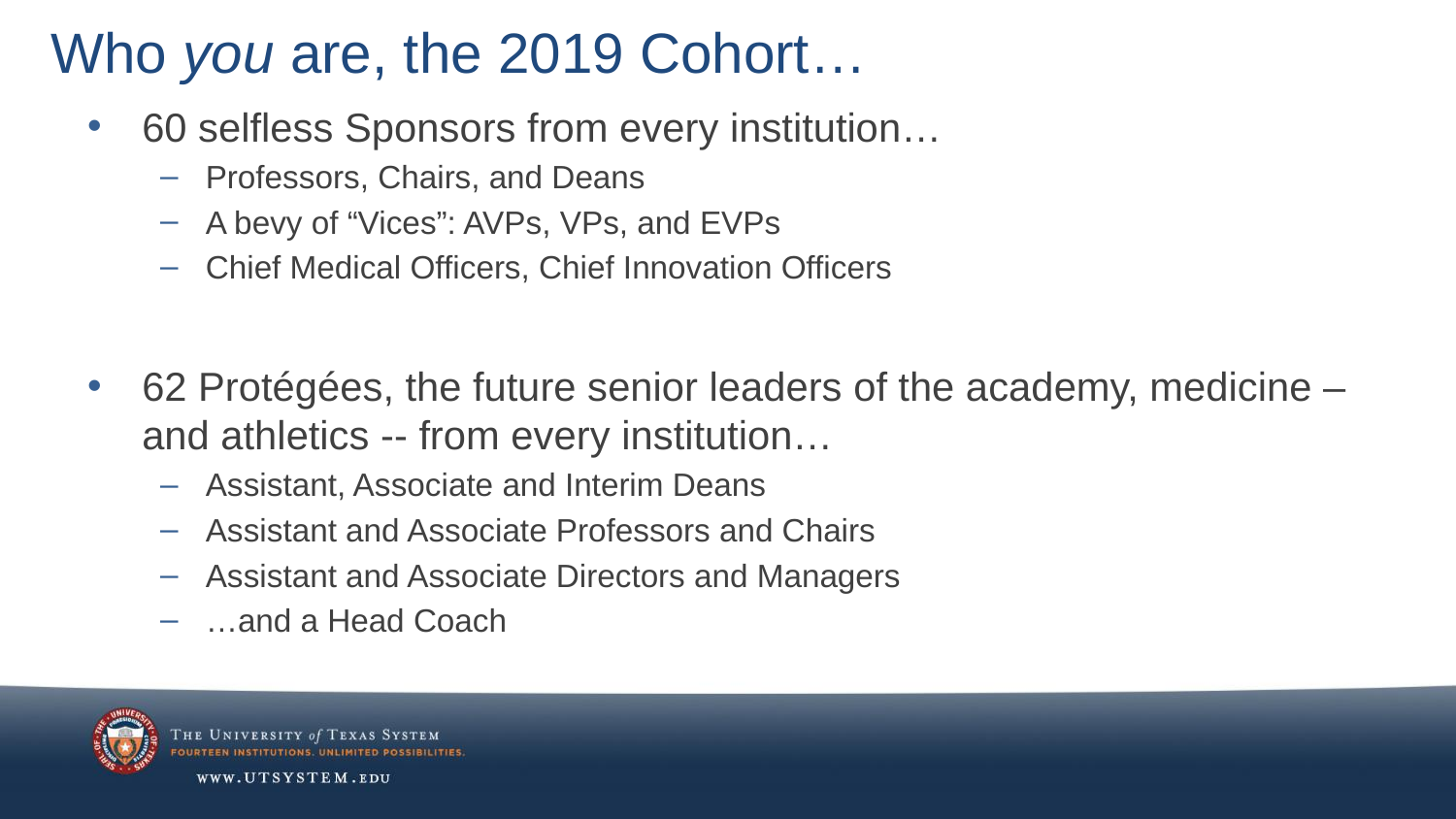

# Who you are, the 2019 Cohort…
60 selfless Sponsors from every institution…
Professors, Chairs, and Deans
A bevy of “Vices”: AVPs, VPs, and EVPs
Chief Medical Officers, Chief Innovation Officers

62 Protégées, the future senior leaders of the academy, medicine – and athletics -- from every institution…
Assistant, Associate and Interim Deans
Assistant and Associate Professors and Chairs
Assistant and Associate Directors and Managers
…and a Head Coach